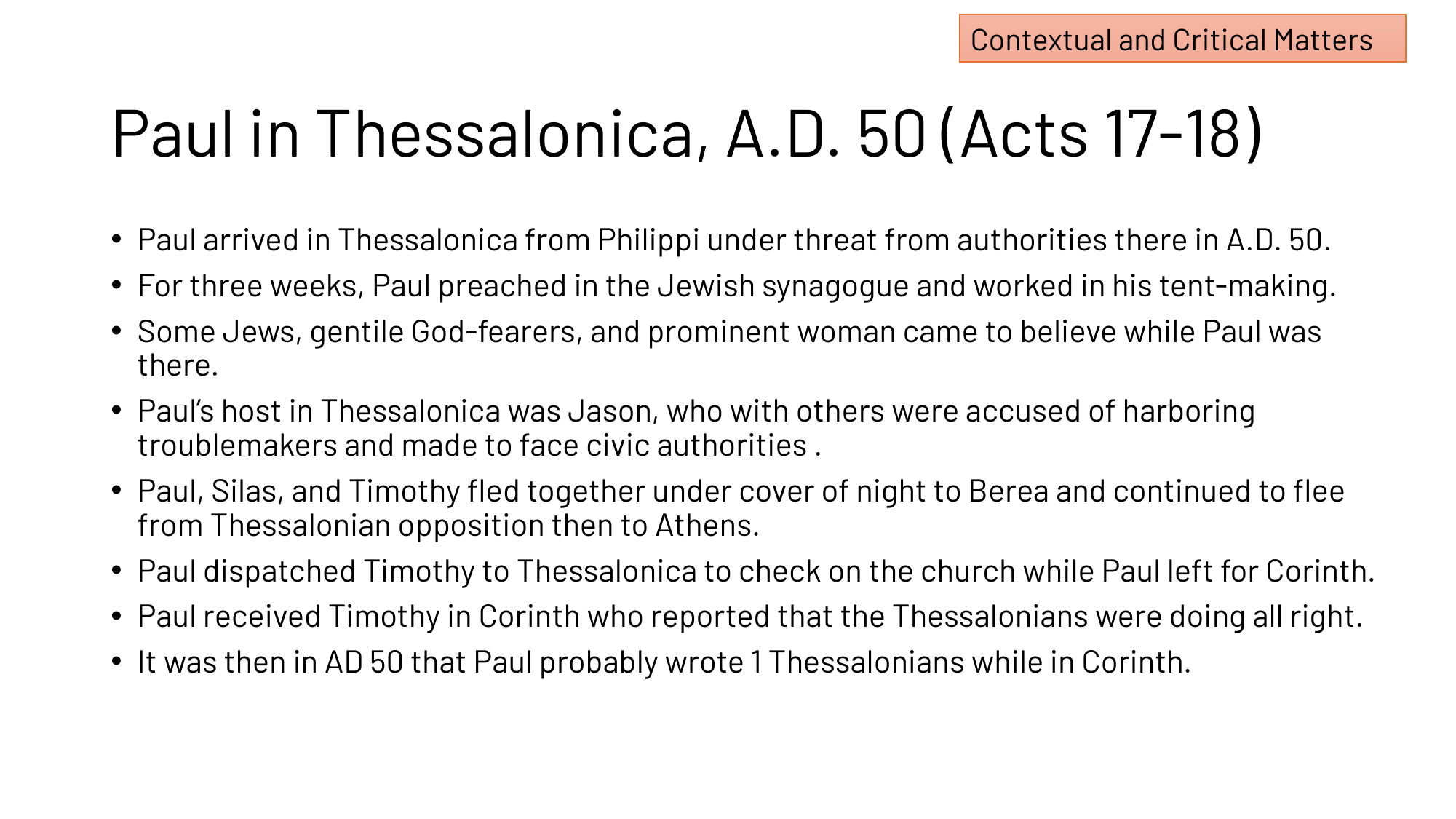

Contextual and Critical Matters
# Paul in Thessalonica, A.D. 50 (Acts 17-18)
Paul arrived in Thessalonica from Philippi under threat from authorities there in A.D. 50.
For three weeks, Paul preached in the Jewish synagogue and worked in his tent-making.
Some Jews, gentile God-fearers, and prominent woman came to believe while Paul was there.
Paul’s host in Thessalonica was Jason, who with others were accused of harboring troublemakers and made to face civic authorities .
Paul, Silas, and Timothy fled together under cover of night to Berea and continued to flee from Thessalonian opposition then to Athens.
Paul dispatched Timothy to Thessalonica to check on the church while Paul left for Corinth.
Paul received Timothy in Corinth who reported that the Thessalonians were doing all right.
It was then in AD 50 that Paul probably wrote 1 Thessalonians while in Corinth.